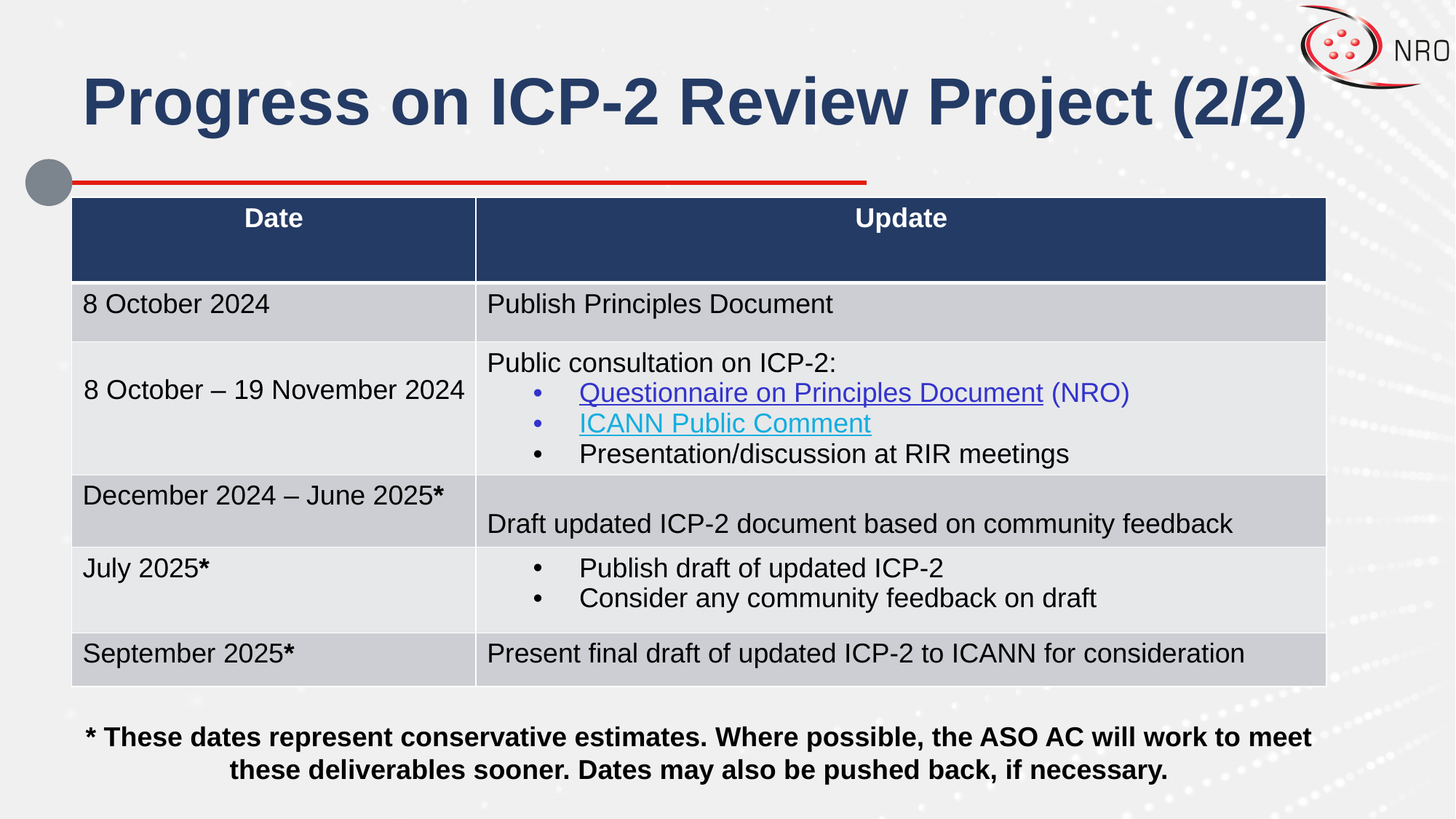

# Progress on ICP-2 Review Project (2/2)
| Date | Update |
| --- | --- |
| 8 October 2024 | Publish Principles Document |
| 8 October – 19 November 2024 | Public consultation on ICP-2: Questionnaire on Principles Document (NRO) ICANN Public Comment Presentation/discussion at RIR meetings |
| December 2024 – June 2025\* | Draft updated ICP-2 document based on community feedback |
| July 2025\* | Publish draft of updated ICP-2 Consider any community feedback on draft |
| September 2025\* | Present final draft of updated ICP-2 to ICANN for consideration |
* These dates represent conservative estimates. Where possible, the ASO AC will work to meet these deliverables sooner. Dates may also be pushed back, if necessary.